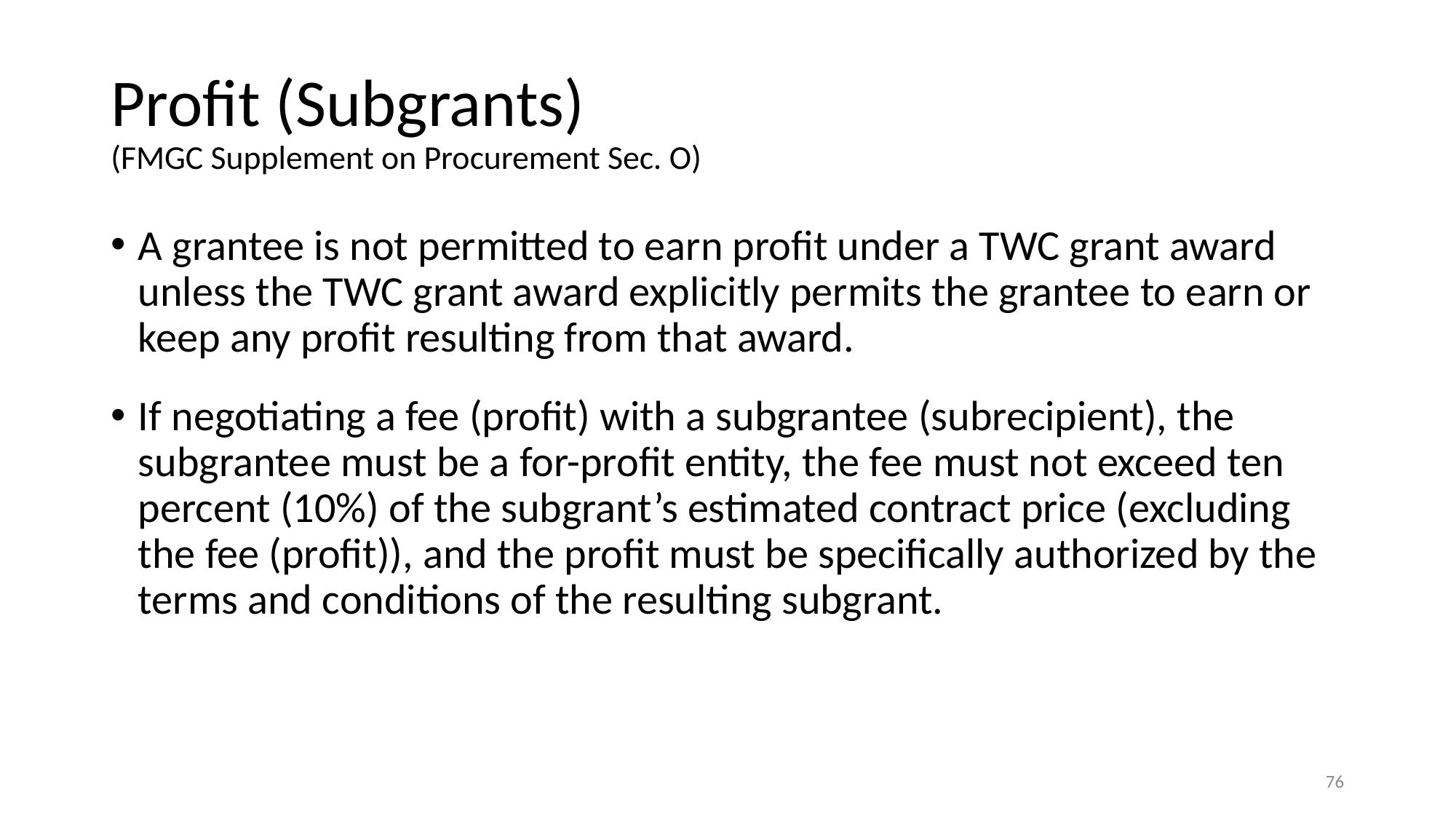

# Profit (Subgrants) (FMGC Supplement on Procurement Sec. O)
A grantee is not permitted to earn profit under a TWC grant award unless the TWC grant award explicitly permits the grantee to earn or keep any profit resulting from that award.
If negotiating a fee (profit) with a subgrantee (subrecipient), the subgrantee must be a for-profit entity, the fee must not exceed ten percent (10%) of the subgrant’s estimated contract price (excluding the fee (profit)), and the profit must be specifically authorized by the terms and conditions of the resulting subgrant.
76